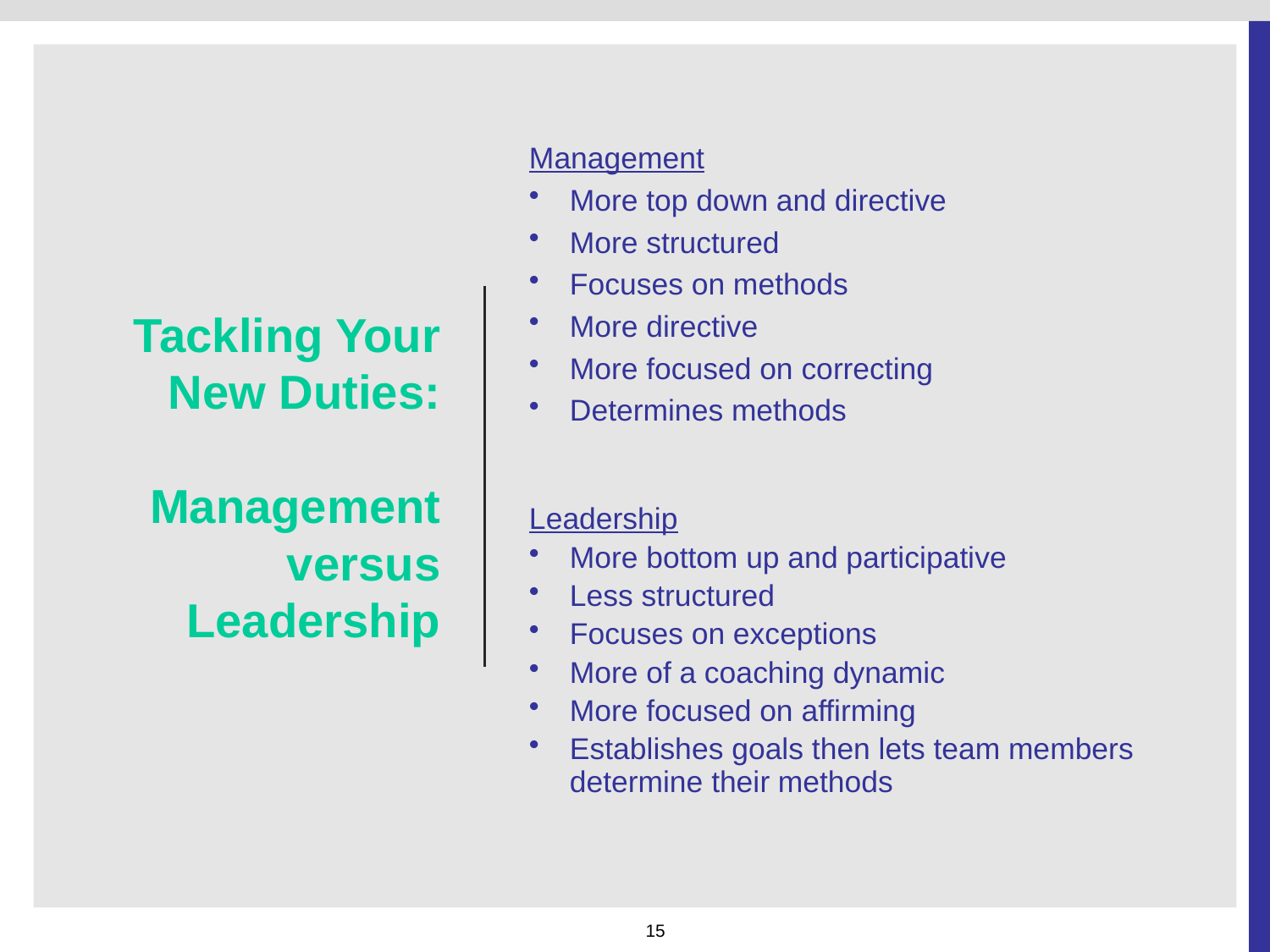

# Tackling Your New Duties: Management versus Leadership
Management
More top down and directive
More structured
Focuses on methods
More directive
More focused on correcting
Determines methods

Leadership
More bottom up and participative
Less structured
Focuses on exceptions
More of a coaching dynamic
More focused on affirming
Establishes goals then lets team members determine their methods